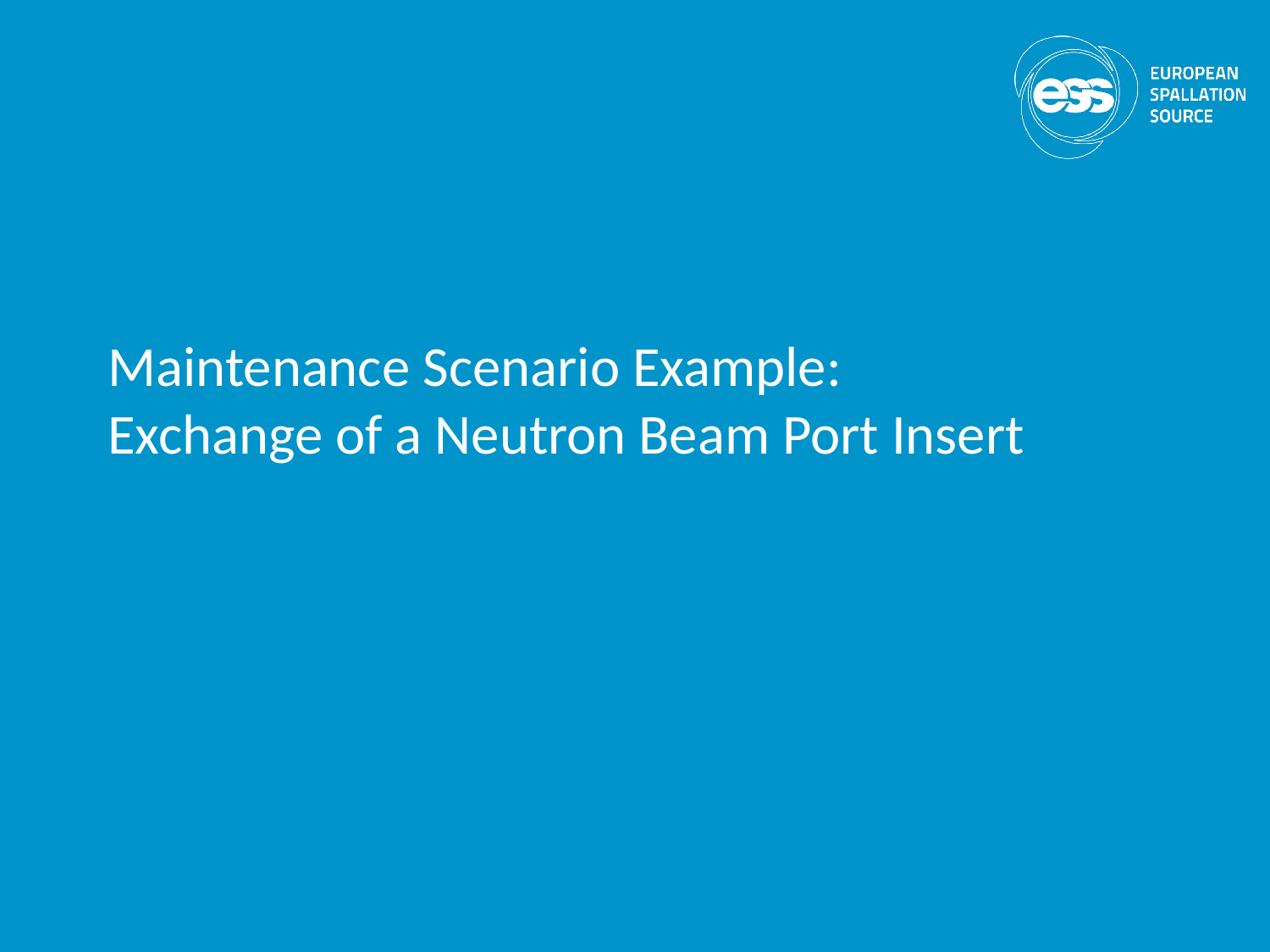

# Maintenance Scenario Example: Exchange of a Neutron Beam Port Insert